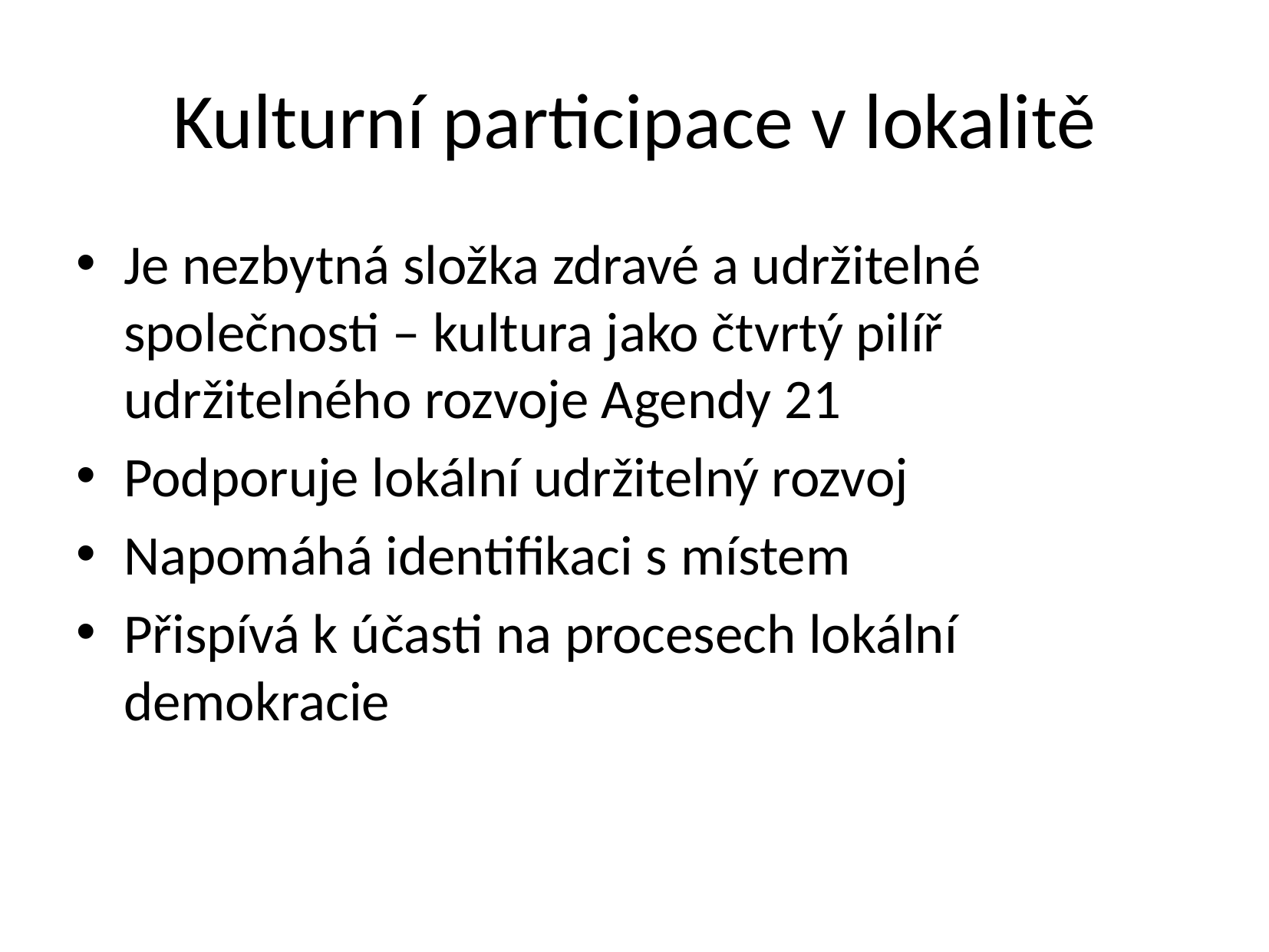

# Kulturní participace v lokalitě
Je nezbytná složka zdravé a udržitelné společnosti – kultura jako čtvrtý pilíř udržitelného rozvoje Agendy 21
Podporuje lokální udržitelný rozvoj
Napomáhá identifikaci s místem
Přispívá k účasti na procesech lokální demokracie